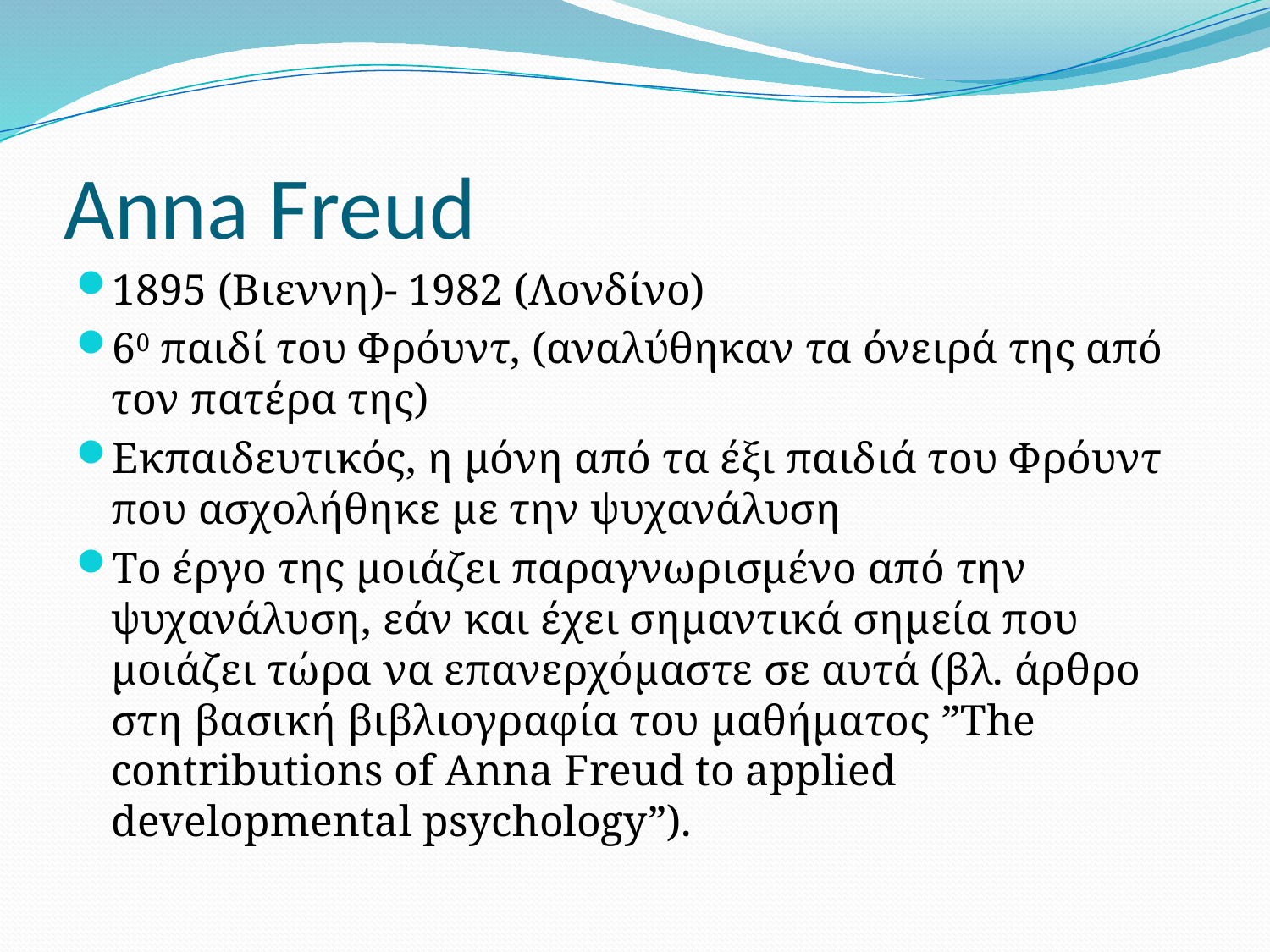

# Anna Freud
1895 (Βιεννη)- 1982 (Λονδίνο)
60 παιδί του Φρόυντ, (αναλύθηκαν τα όνειρά της από τον πατέρα της)
Εκπαιδευτικός, η μόνη από τα έξι παιδιά του Φρόυντ που ασχολήθηκε με την ψυχανάλυση
Το έργο της μοιάζει παραγνωρισμένο από την ψυχανάλυση, εάν και έχει σημαντικά σημεία που μοιάζει τώρα να επανερχόμαστε σε αυτά (βλ. άρθρο στη βασική βιβλιογραφία του μαθήματος ”The contributions of Anna Freud to applied developmental psychology”).